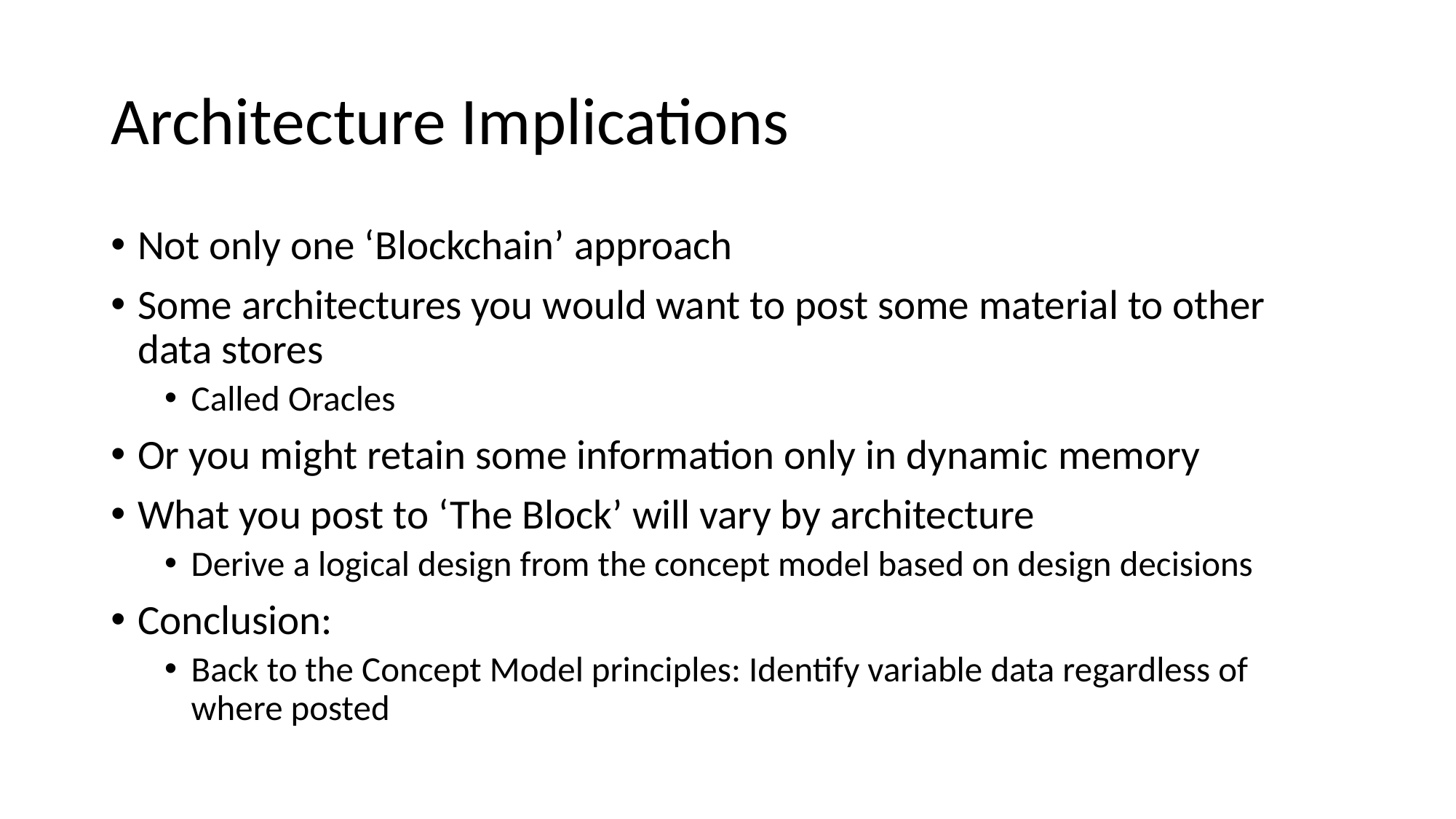

# Architecture Implications
Not only one ‘Blockchain’ approach
Some architectures you would want to post some material to other data stores
Called Oracles
Or you might retain some information only in dynamic memory
What you post to ‘The Block’ will vary by architecture
Derive a logical design from the concept model based on design decisions
Conclusion:
Back to the Concept Model principles: Identify variable data regardless of where posted